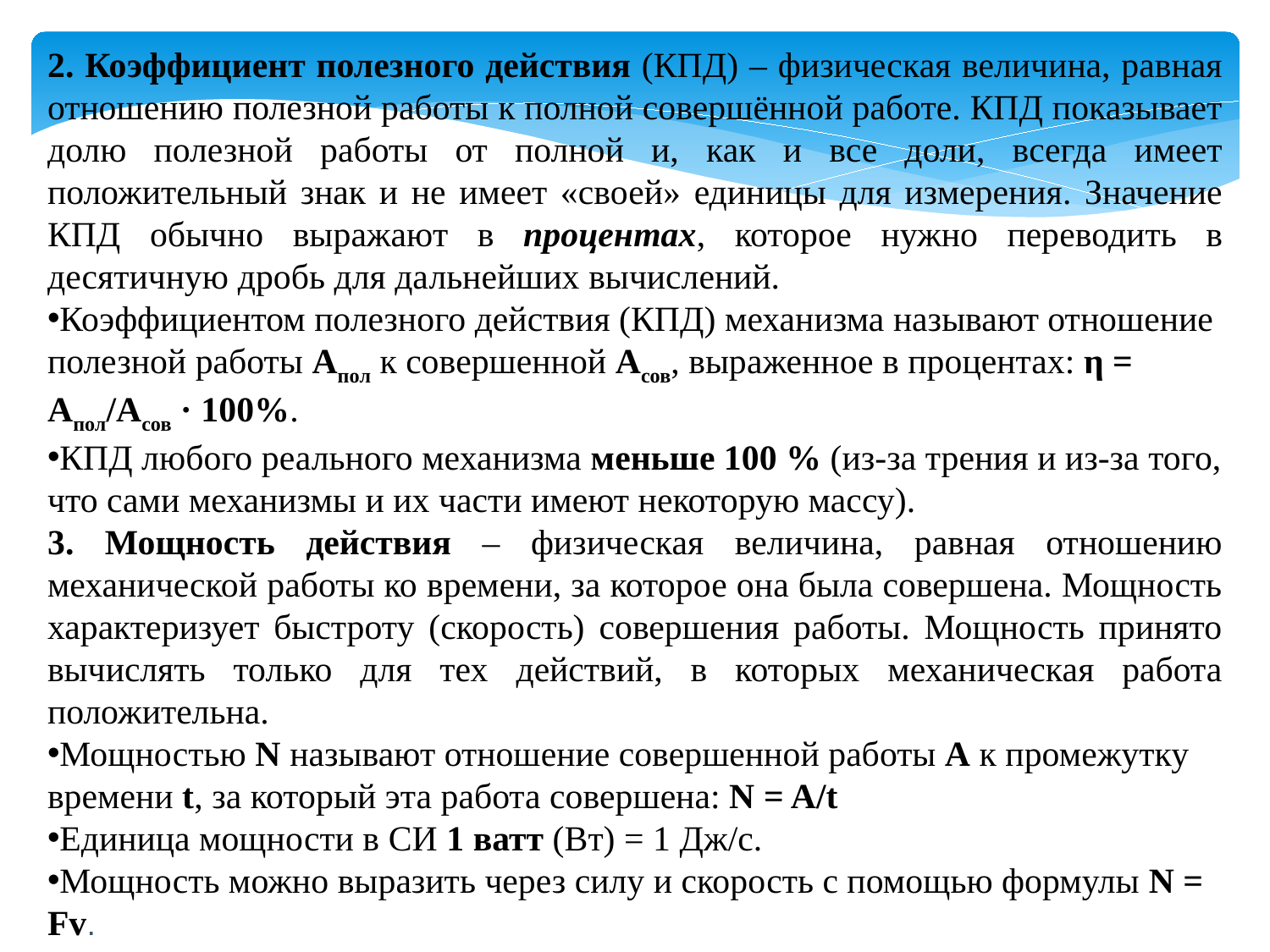

2. Коэффициент полезного действия (КПД) – физическая величина, равная отношению полезной работы к полной совершённой работе. КПД показывает долю полезной работы от полной и, как и все доли, всегда имеет положительный знак и не имеет «своей» единицы для измерения. Значение КПД обычно выражают в процентах, которое нужно переводить в десятичную дробь для дальнейших вычислений.
Коэффициентом полезного действия (КПД) механизма называют отношение полезной работы Апол к совершенной Асов, выраженное в процентах: η = Апол/Асов · 100%.
КПД любого реального механизма меньше 100 % (из-за трения и из-за того, что сами механизмы и их части имеют некоторую массу).
3. Мощность действия – физическая величина, равная отношению механической работы ко времени, за которое она была совершена. Мощность характеризует быстроту (скорость) совершения работы. Мощность принято вычислять только для тех действий, в которых механическая работа положительна.
Мощностью N называют отношение совершенной работы А к промежутку времени t, за который эта работа совершена: N = A/t
Единица мощности в СИ 1 ватт (Вт) = 1 Дж/с.
Мощность можно выразить через силу и скорость с помощью формулы N = Fv.